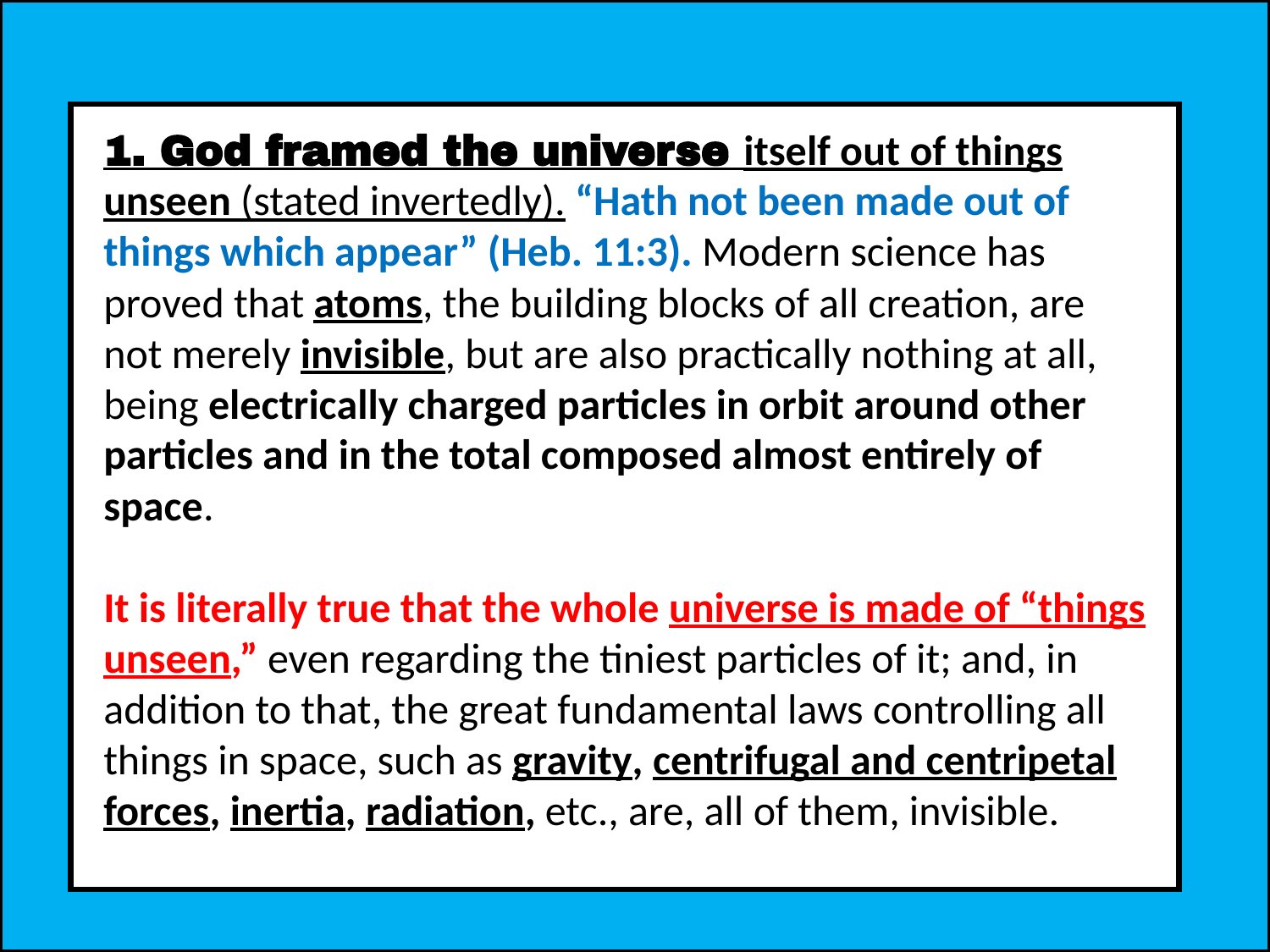

1. God framed the universe itself out of things unseen (stated invertedly). “Hath not been made out of things which appear” (Heb. 11:3). Modern science has proved that atoms, the building blocks of all creation, are not merely invisible, but are also practically nothing at all, being electrically charged particles in orbit around other particles and in the total composed almost entirely of space.

It is literally true that the whole universe is made of “things unseen,” even regarding the tiniest particles of it; and, in addition to that, the great fundamental laws controlling all things in space, such as gravity, centrifugal and centripetal forces, inertia, radiation, etc., are, all of them, invisible.